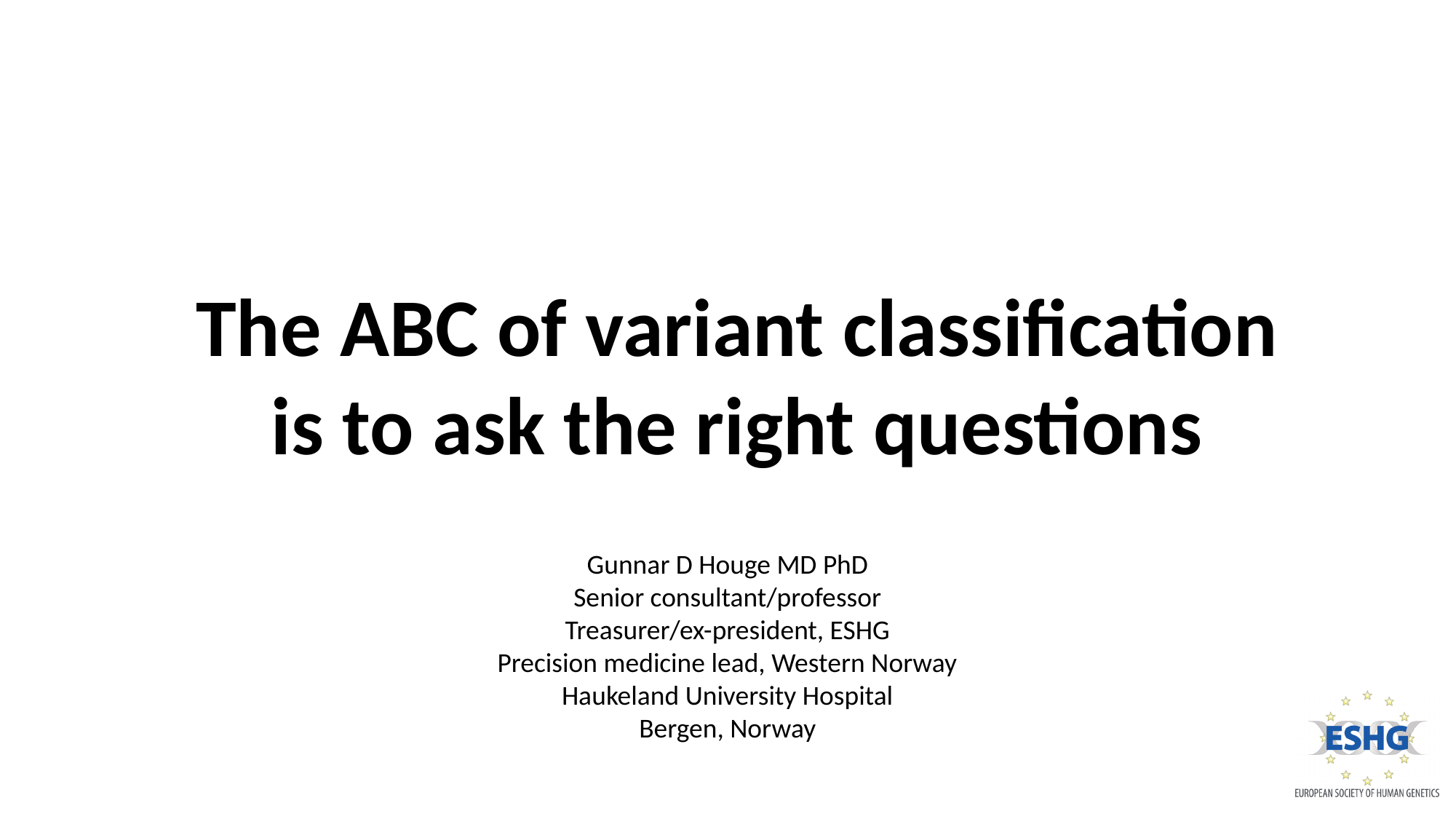

The ABC of variant classification
is to ask the right questions
Gunnar D Houge MD PhD
Senior consultant/professor
Treasurer/ex-president, ESHG
Precision medicine lead, Western Norway
Haukeland University Hospital
Bergen, Norway